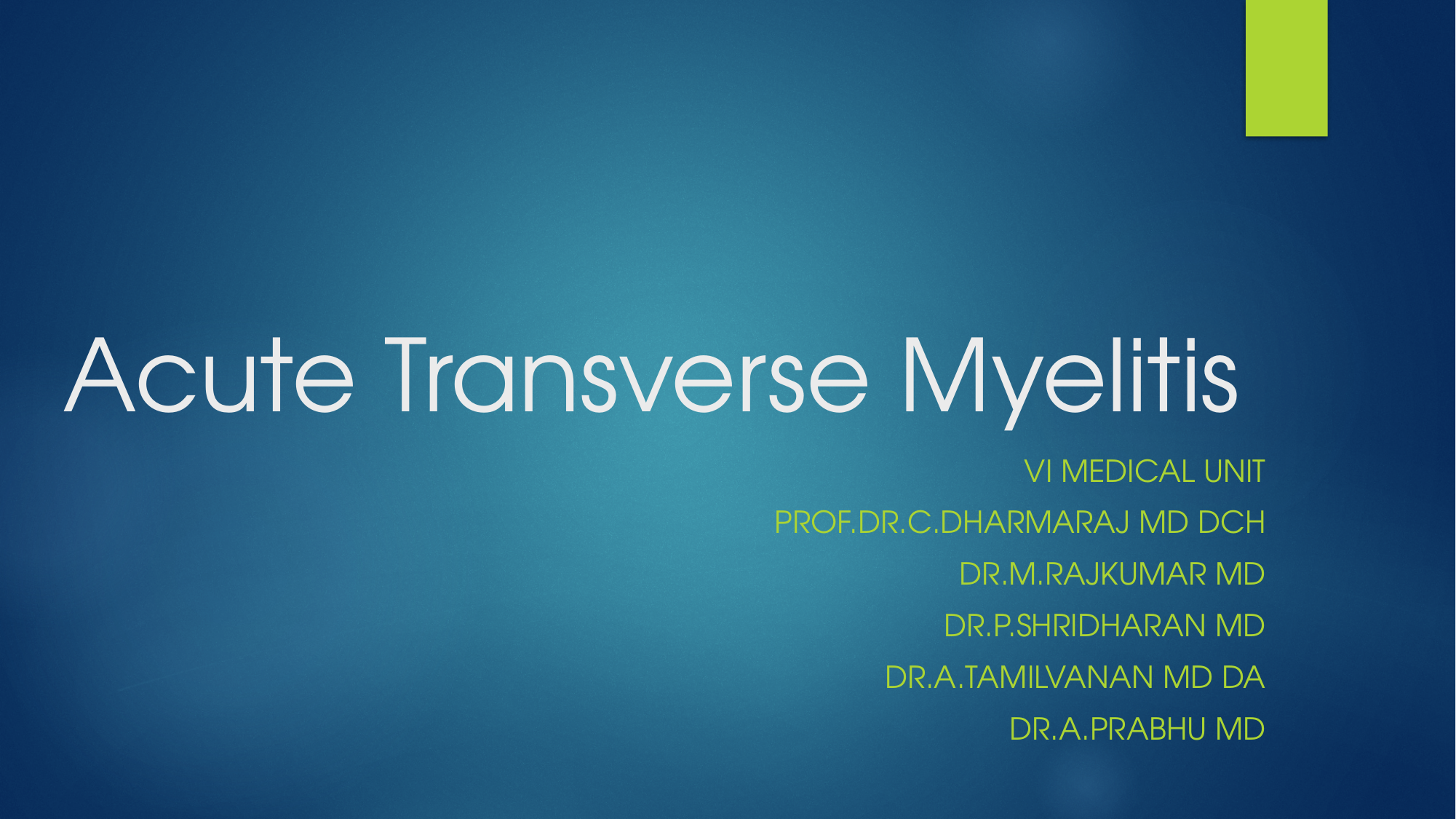

# Acute Transverse Myelitis
VI MEDICAL UNIT
PROF.DR.C.DHARMARAJ MD DCH
Dr.M.RAJKUMAR MD
DR.P.SHRIDHARAN MD
DR.A.Tamilvanan md da
Dr.A.PrabhU MD